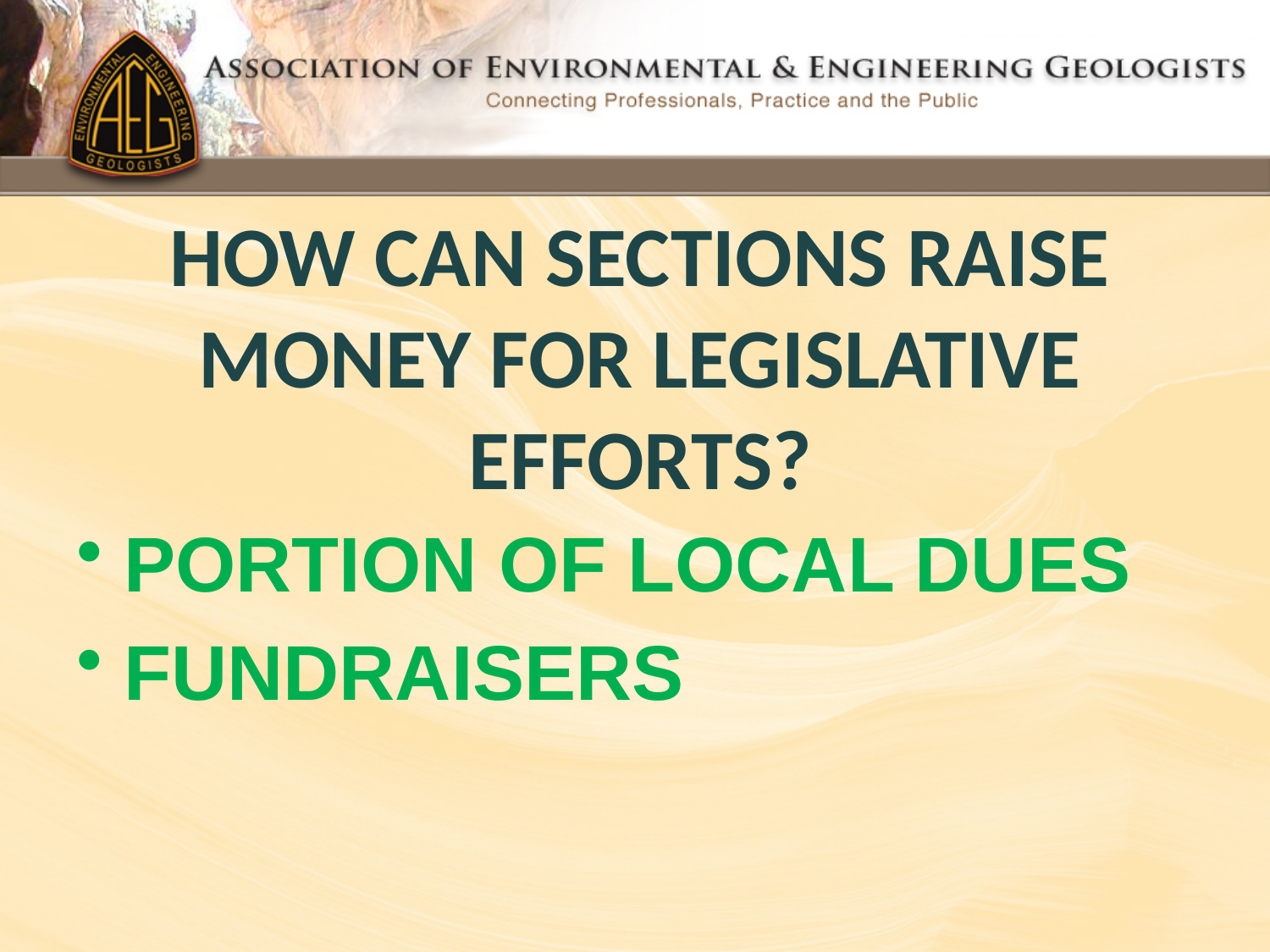

# HOW CAN SECTIONS RAISE MONEY FOR LEGISLATIVE EFFORTS?
PORTION OF LOCAL DUES
FUNDRAISERS